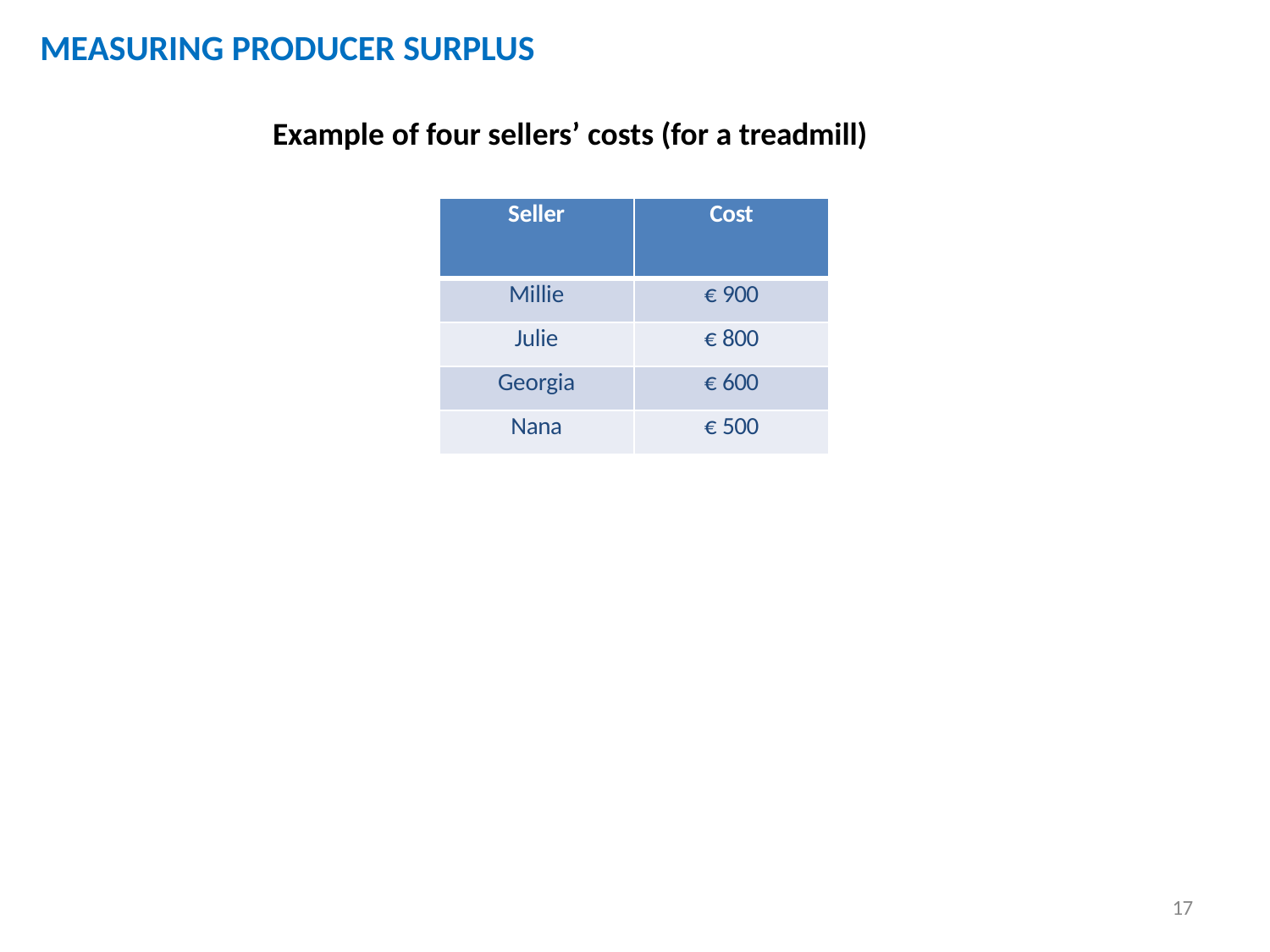

# MEASURING PRODUCER SURPLUS
Example of four sellers’ costs (for a treadmill)
| Seller | Cost |
| --- | --- |
| Millie | € 900 |
| Julie | € 800 |
| Georgia | € 600 |
| Nana | € 500 |
17